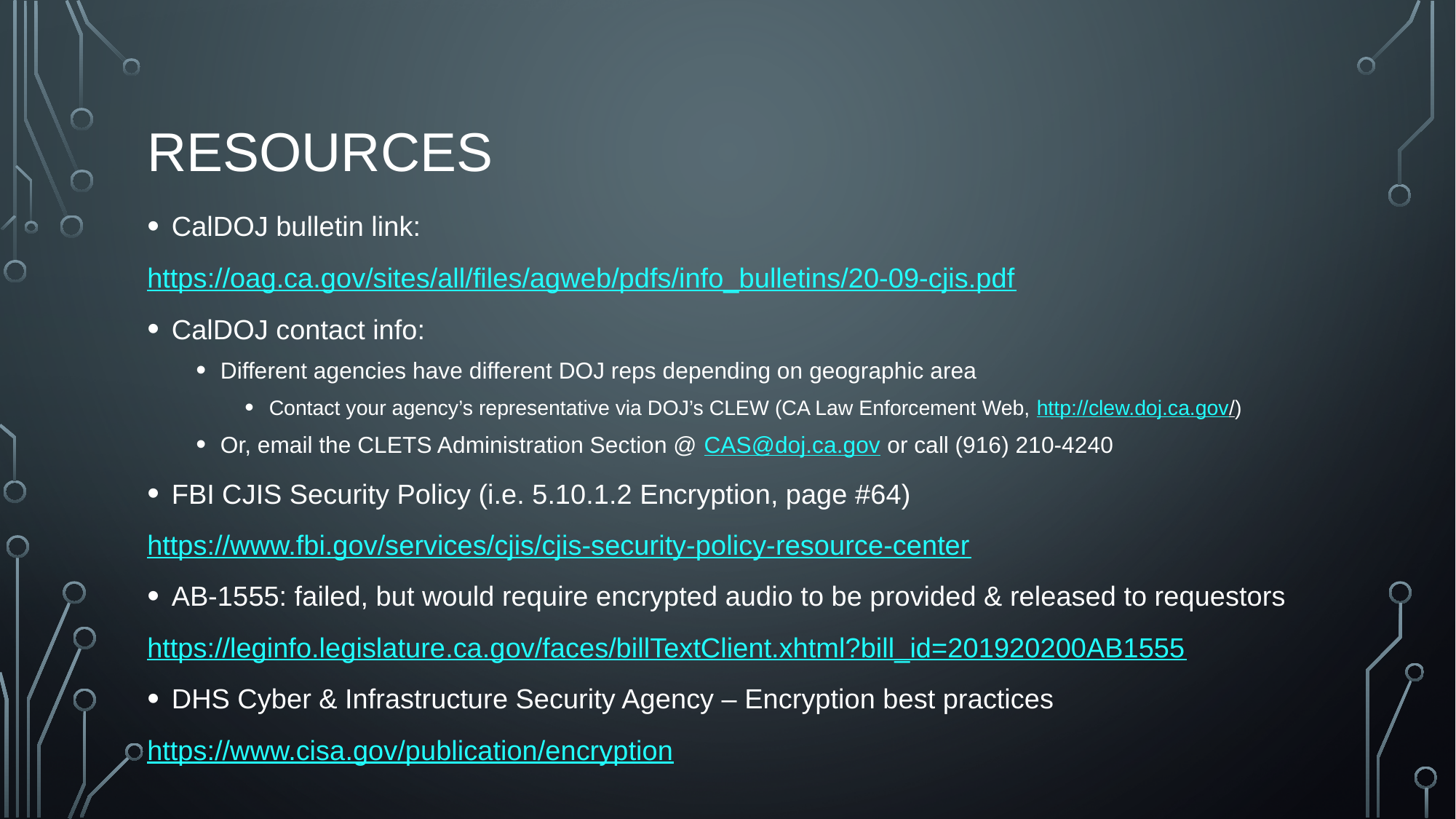

# resources
CalDOJ bulletin link:
https://oag.ca.gov/sites/all/files/agweb/pdfs/info_bulletins/20-09-cjis.pdf
CalDOJ contact info:
Different agencies have different DOJ reps depending on geographic area
Contact your agency’s representative via DOJ’s CLEW (CA Law Enforcement Web, http://clew.doj.ca.gov/)
Or, email the CLETS Administration Section @ CAS@doj.ca.gov or call (916) 210-4240
FBI CJIS Security Policy (i.e. 5.10.1.2 Encryption, page #64)
https://www.fbi.gov/services/cjis/cjis-security-policy-resource-center
AB-1555: failed, but would require encrypted audio to be provided & released to requestors
https://leginfo.legislature.ca.gov/faces/billTextClient.xhtml?bill_id=201920200AB1555
DHS Cyber & Infrastructure Security Agency – Encryption best practices
https://www.cisa.gov/publication/encryption